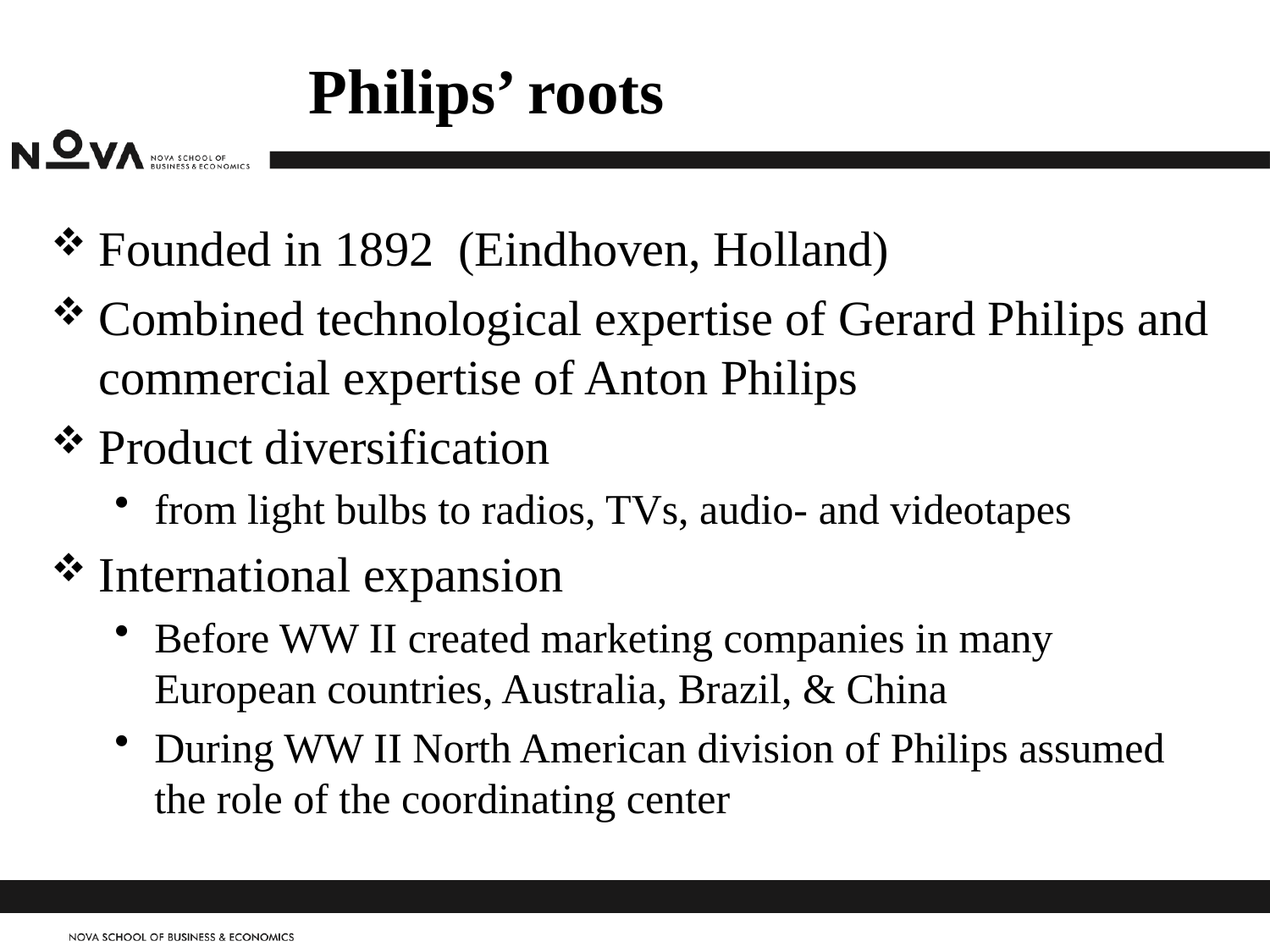

# Philips’ roots
Founded in 1892  (Eindhoven, Holland)
Combined technological expertise of Gerard Philips and commercial expertise of Anton Philips
Product diversification
from light bulbs to radios, TVs, audio- and videotapes
International expansion
Before WW II created marketing companies in many European countries, Australia, Brazil, & China
During WW II North American division of Philips assumed the role of the coordinating center